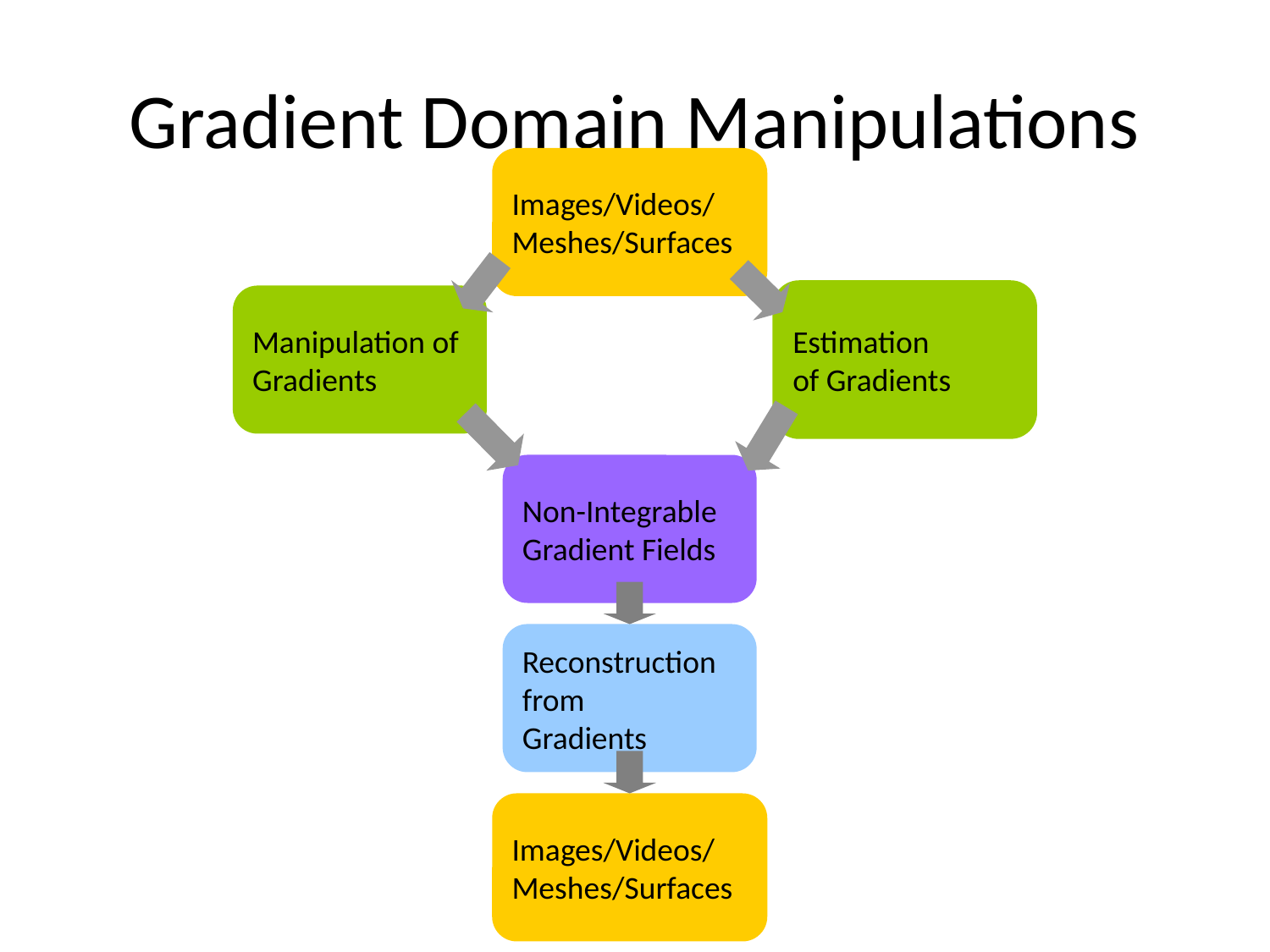

# Gradient Domain Manipulations
Images/Videos/
Meshes/Surfaces

Estimation
of Gradients
Manipulation of
Gradients

Non-Integrable
Gradient Fields

Reconstruction
from
Gradients

Images/Videos/
Meshes/Surfaces